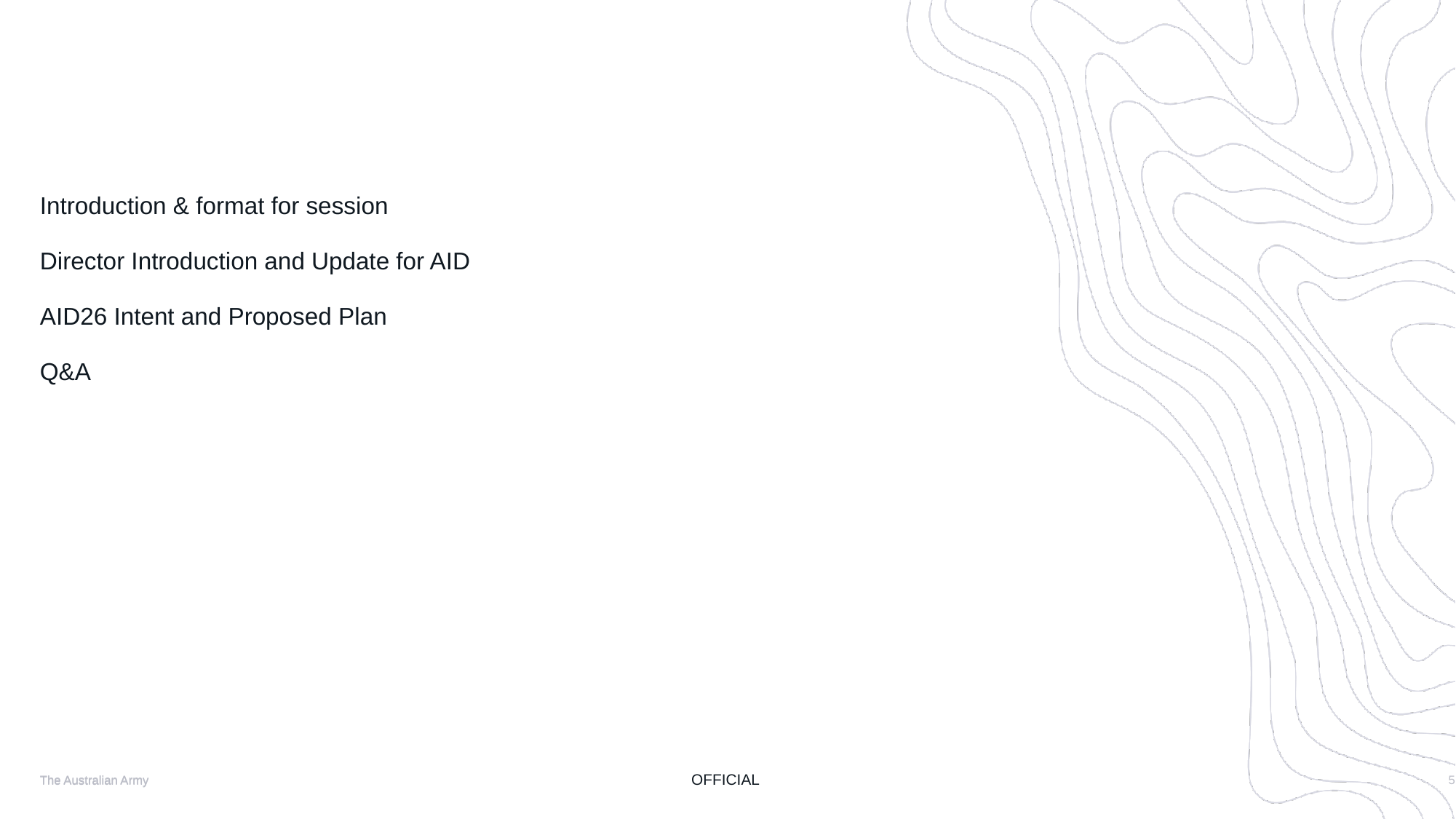

Introduction & format for session

Director Introduction and Update for AID

AID26 Intent and Proposed Plan

Q&A

5